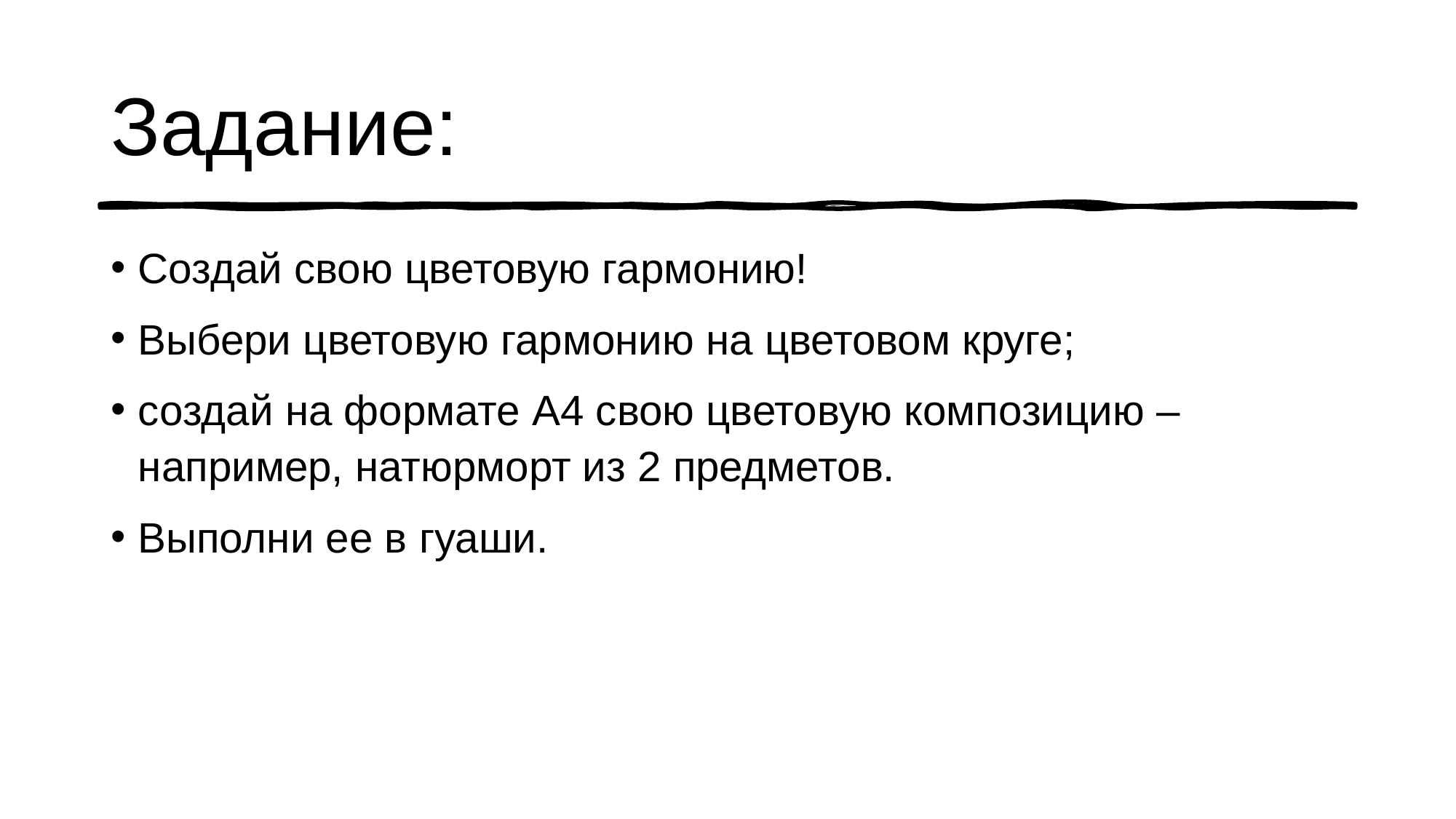

# Задание:
Создай свою цветовую гармонию!
Выбери цветовую гармонию на цветовом круге;
создай на формате А4 свою цветовую композицию – например, натюрморт из 2 предметов.
Выполни ее в гуаши.